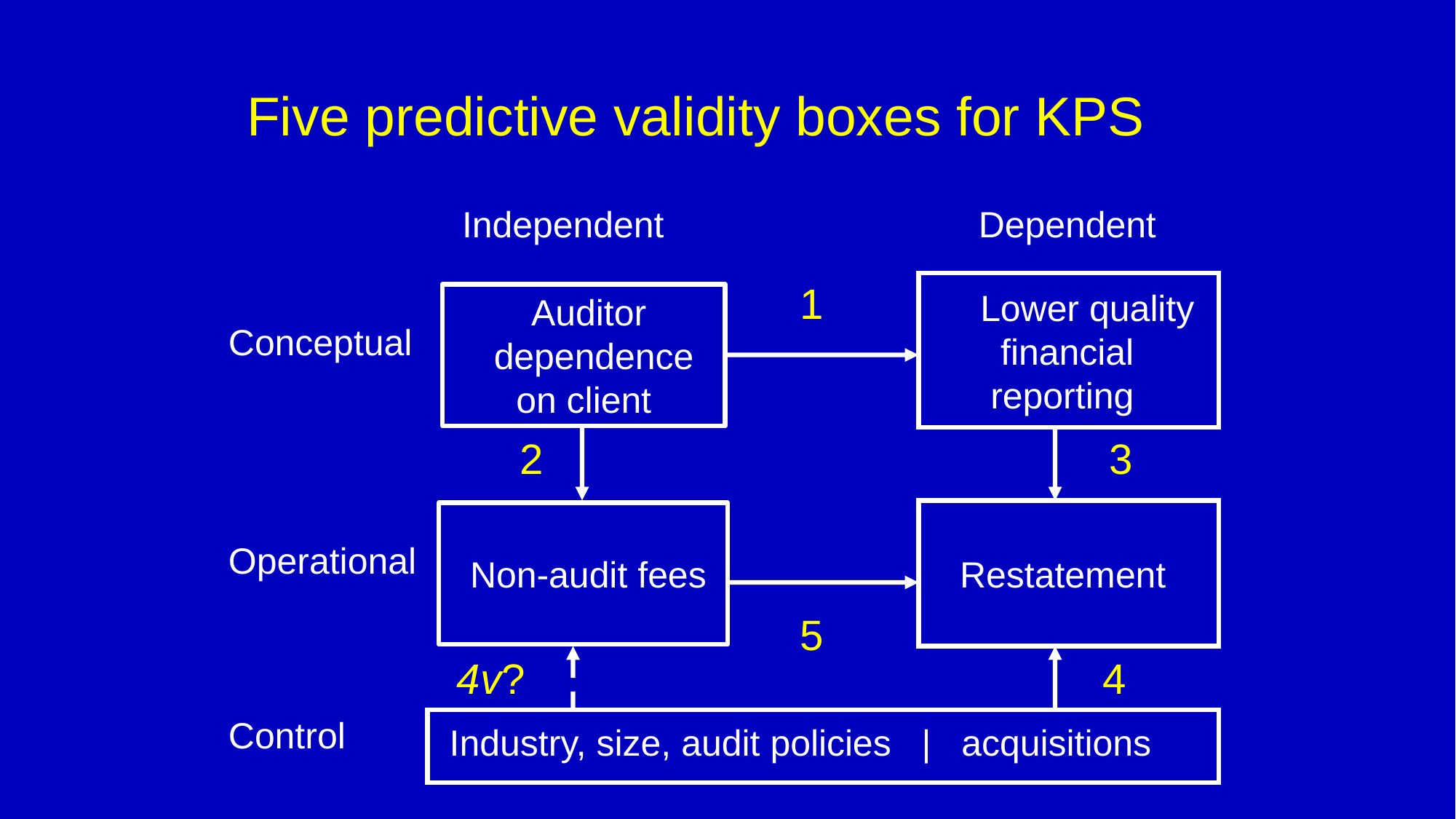

# Five predictive validity boxes for KPS
Independent                               Dependent
1
     Lower quality
       financial
      reporting
   Auditor
    dependence
on client
Conceptual

Operational

Control

2
3

   Restatement

  Non-audit fees

5

4

  Industry, size, audit policies   |   acquisitions
4v?